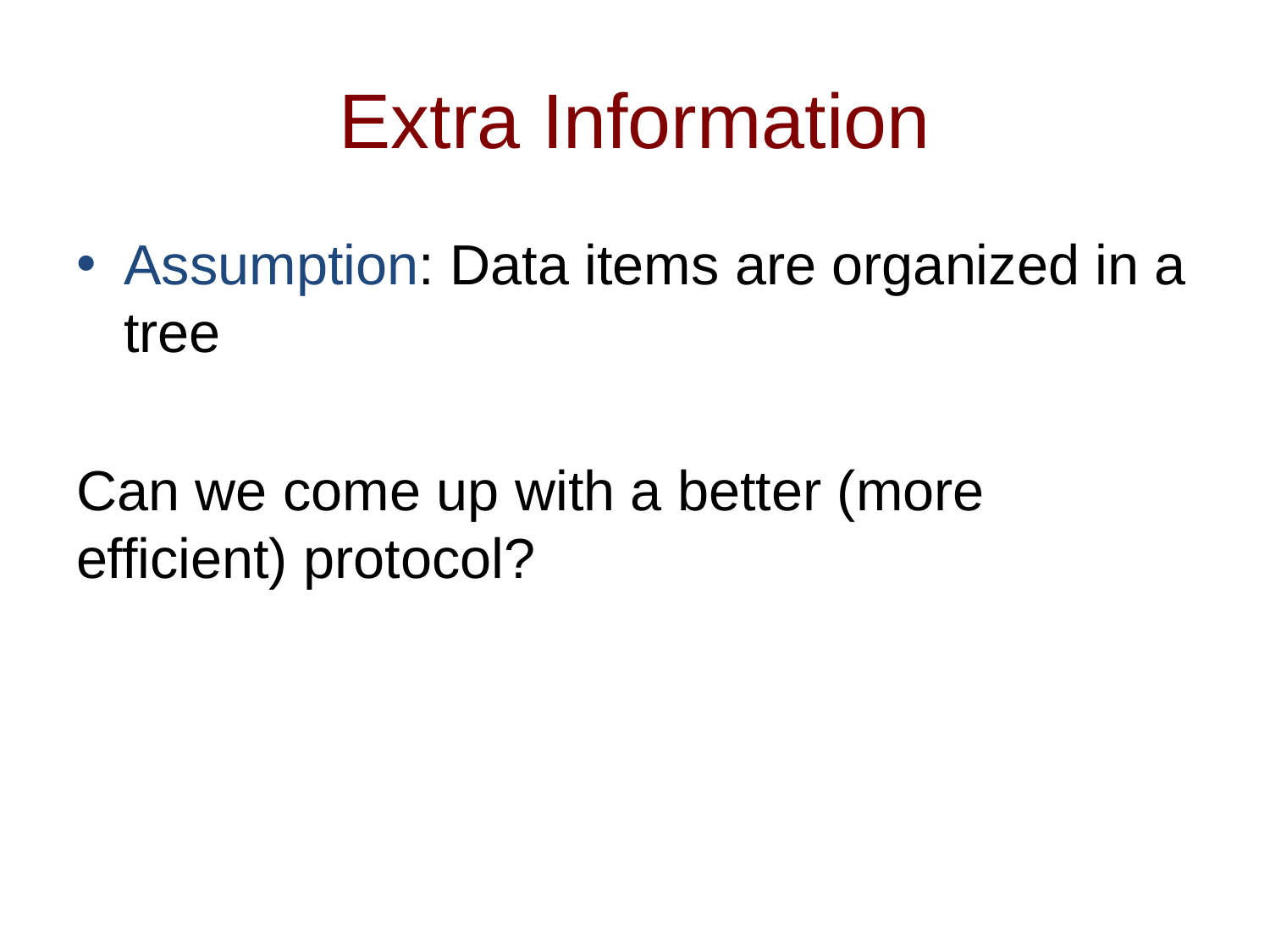

# Extra Information
Assumption: Data items are organized in a tree

Can we come up with a better (more efficient) protocol?